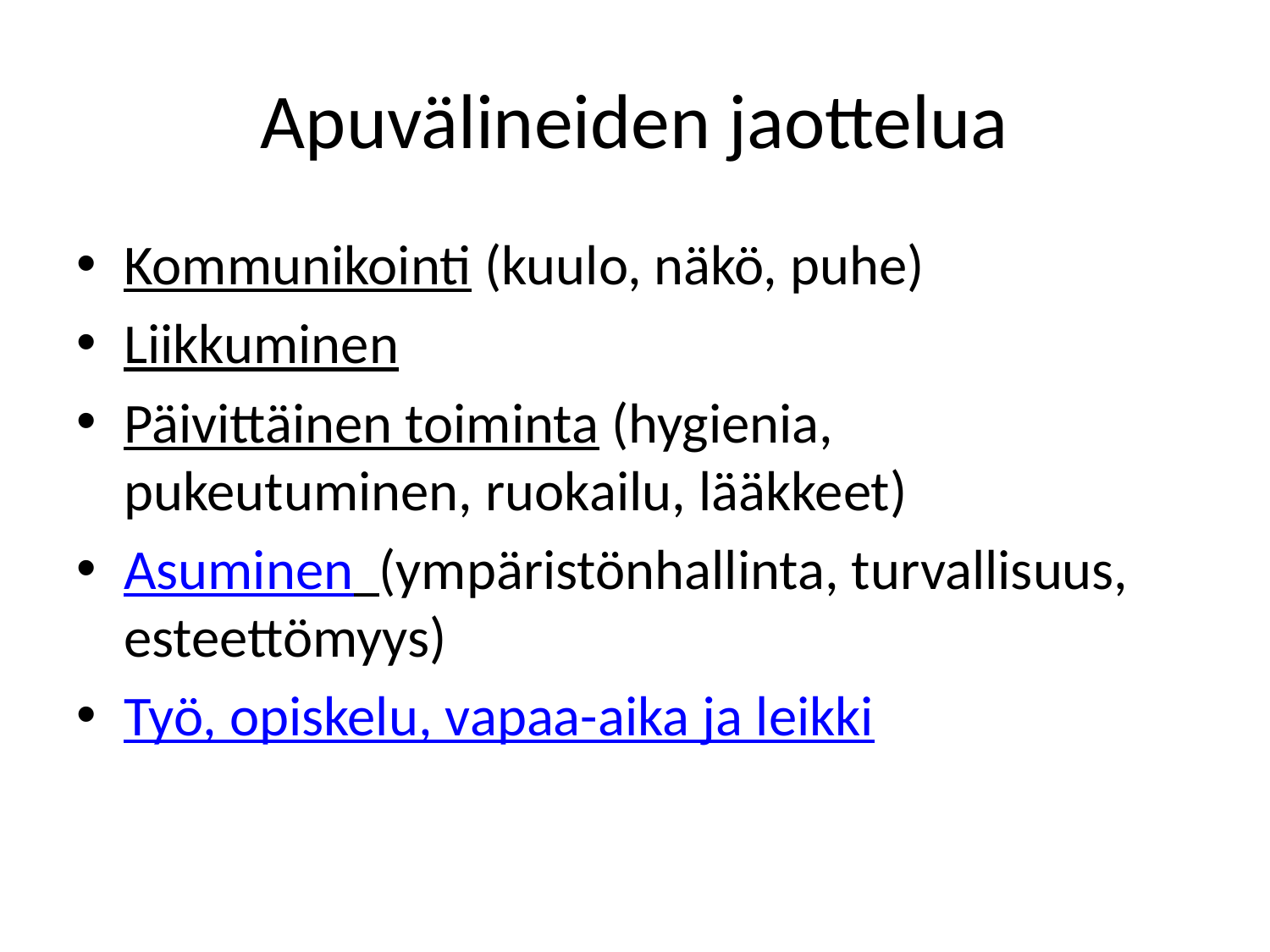

# Apuvälineiden jaottelua
Kommunikointi (kuulo, näkö, puhe)
Liikkuminen
Päivittäinen toiminta (hygienia, pukeutuminen, ruokailu, lääkkeet)
Asuminen  (ympäristönhallinta, turvallisuus, esteettömyys)
Työ, opiskelu, vapaa-aika ja leikki